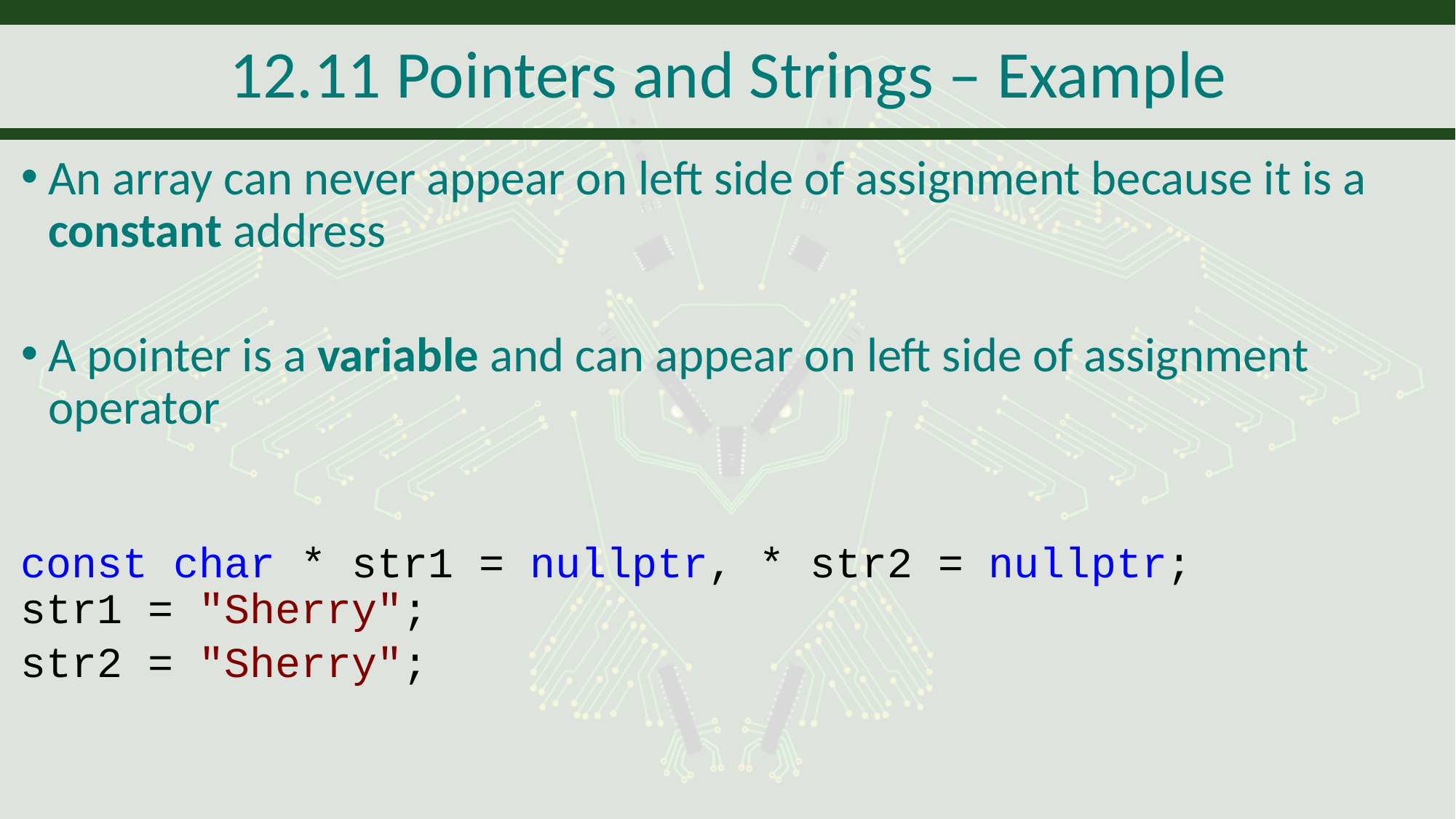

# 12.11 Pointers and Strings – Example
An array can never appear on left side of assignment because it is a constant address

A pointer is a variable and can appear on left side of assignment operator
const char * str1 = nullptr, * str2 = nullptr;
str1 = "Sherry";
str2 = "Sherry";